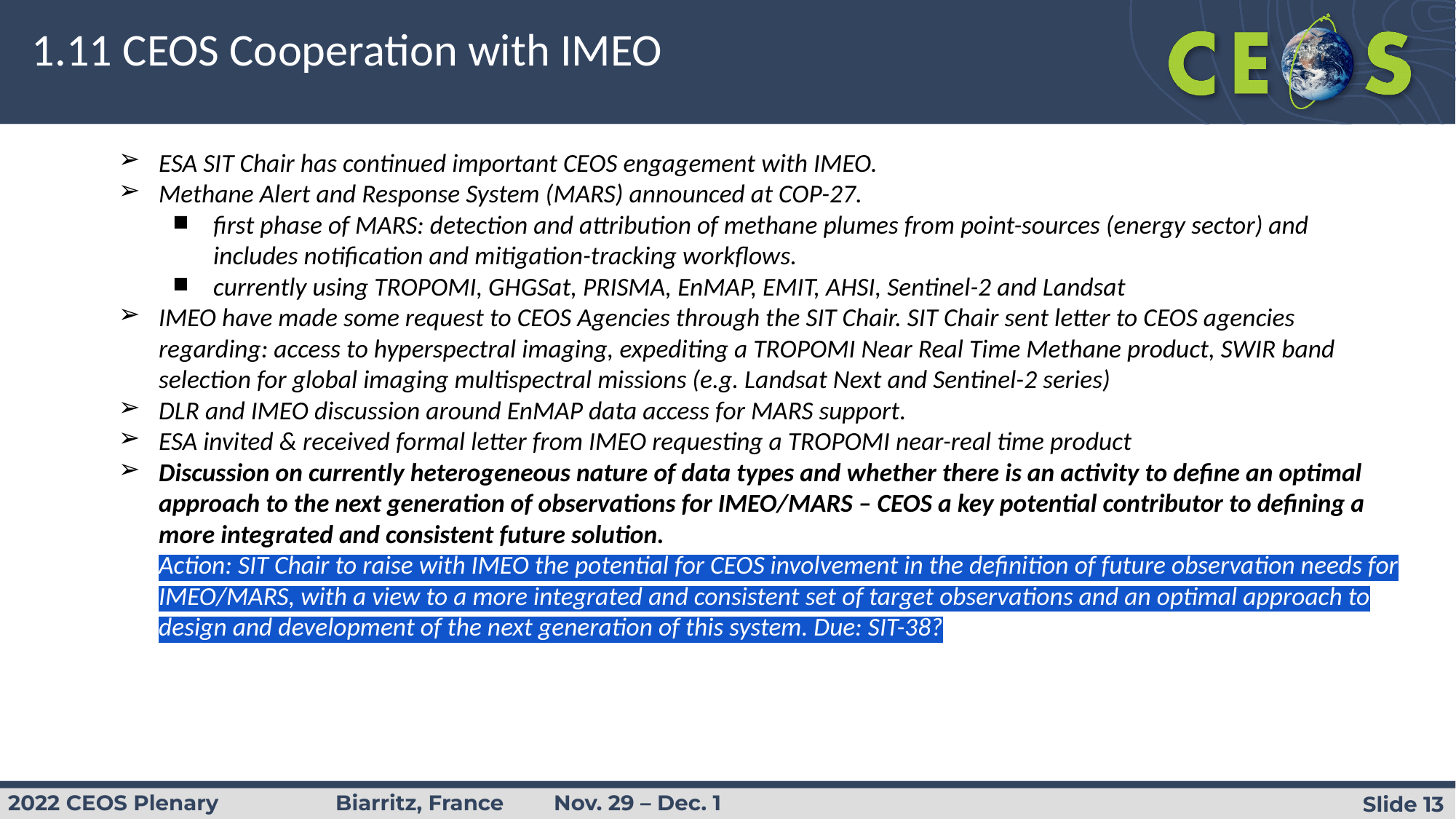

# 1.11 CEOS Cooperation with IMEO
ESA SIT Chair has continued important CEOS engagement with IMEO.
Methane Alert and Response System (MARS) announced at COP-27.
first phase of MARS: detection and attribution of methane plumes from point-sources (energy sector) and includes notification and mitigation-tracking workflows.
currently using TROPOMI, GHGSat, PRISMA, EnMAP, EMIT, AHSI, Sentinel-2 and Landsat
IMEO have made some request to CEOS Agencies through the SIT Chair. SIT Chair sent letter to CEOS agencies regarding: access to hyperspectral imaging, expediting a TROPOMI Near Real Time Methane product, SWIR band selection for global imaging multispectral missions (e.g. Landsat Next and Sentinel-2 series)
DLR and IMEO discussion around EnMAP data access for MARS support.
ESA invited & received formal letter from IMEO requesting a TROPOMI near-real time product
Discussion on currently heterogeneous nature of data types and whether there is an activity to define an optimal approach to the next generation of observations for IMEO/MARS – CEOS a key potential contributor to defining a more integrated and consistent future solution.
Action: SIT Chair to raise with IMEO the potential for CEOS involvement in the definition of future observation needs for IMEO/MARS, with a view to a more integrated and consistent set of target observations and an optimal approach to design and development of the next generation of this system. Due: SIT-38?